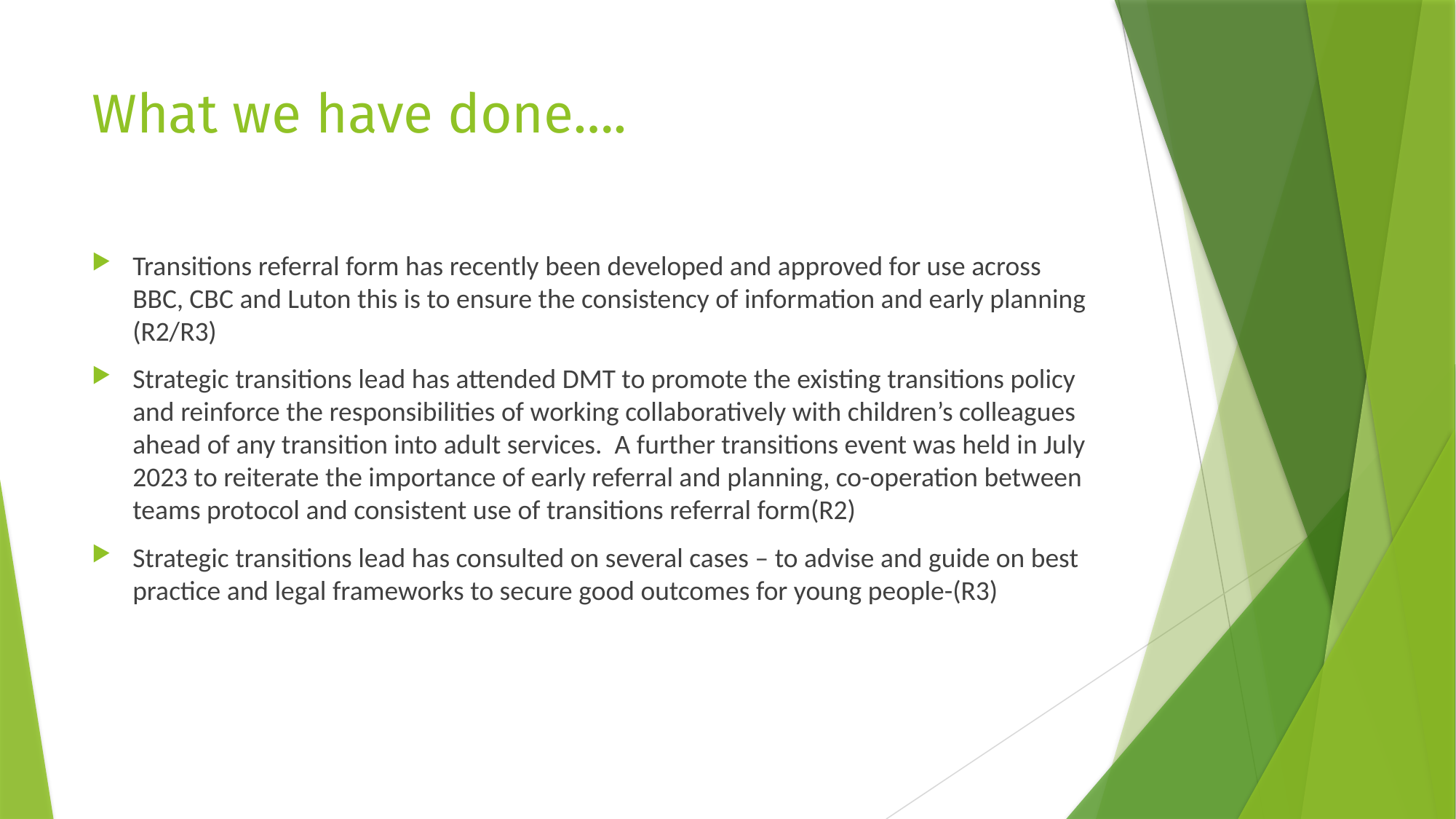

# What we have done….

Transitions referral form has recently been developed and approved for use across BBC, CBC and Luton this is to ensure the consistency of information and early planning (R2/R3)
Strategic transitions lead has attended DMT to promote the existing transitions policy and reinforce the responsibilities of working collaboratively with children’s colleagues ahead of any transition into adult services.  A further transitions event was held in July 2023 to reiterate the importance of early referral and planning, co-operation between teams protocol and consistent use of transitions referral form(R2)
Strategic transitions lead has consulted on several cases – to advise and guide on best practice and legal frameworks to secure good outcomes for young people-(R3)